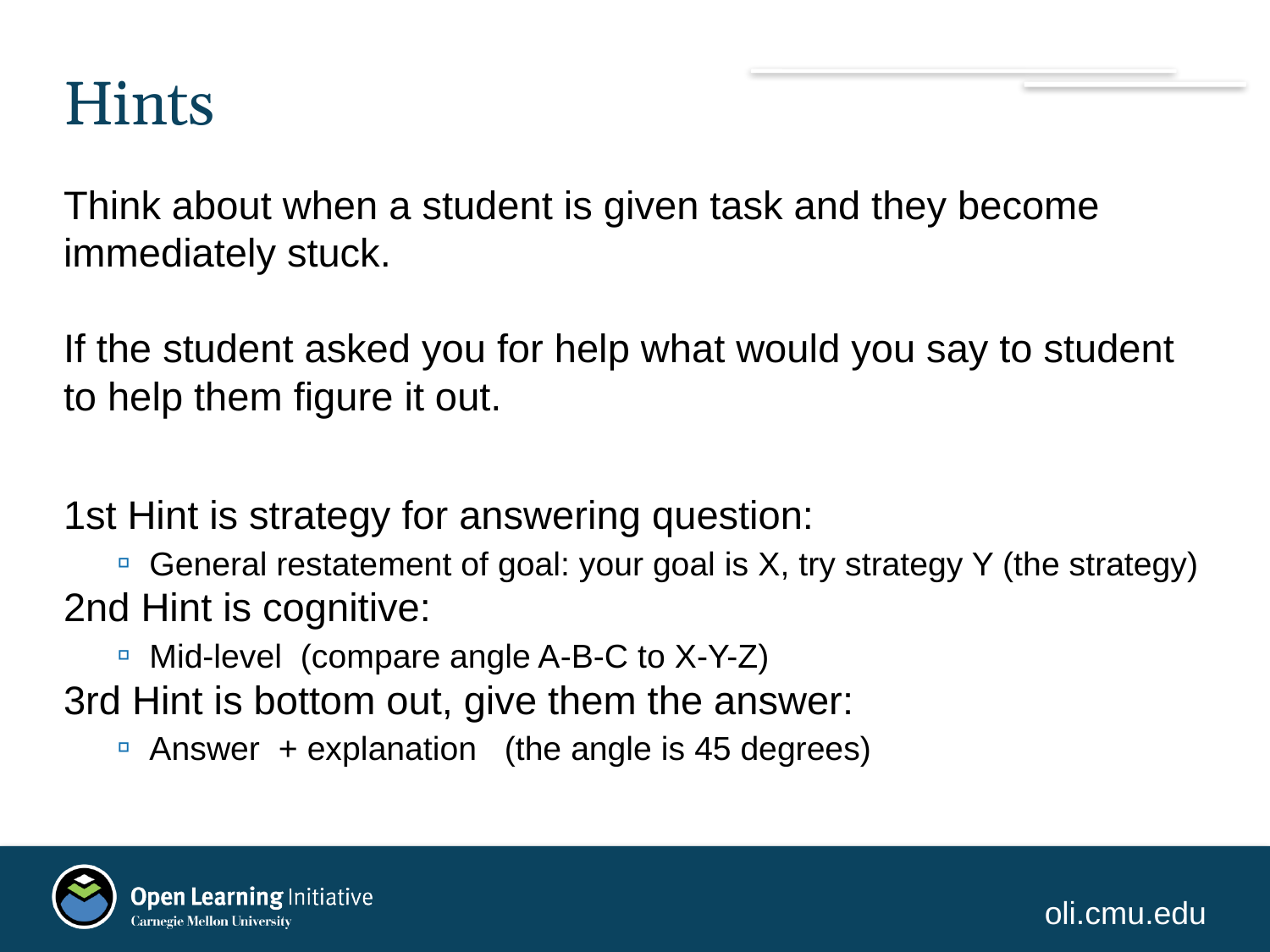

# Hints
Think about when a student is given task and they become immediately stuck.

If the student asked you for help what would you say to student to help them figure it out.

1st Hint is strategy for answering question:
General restatement of goal: your goal is X, try strategy Y (the strategy)
2nd Hint is cognitive:
Mid-level  (compare angle A-B-C to X-Y-Z)
3rd Hint is bottom out, give them the answer:
Answer  + explanation   (the angle is 45 degrees)